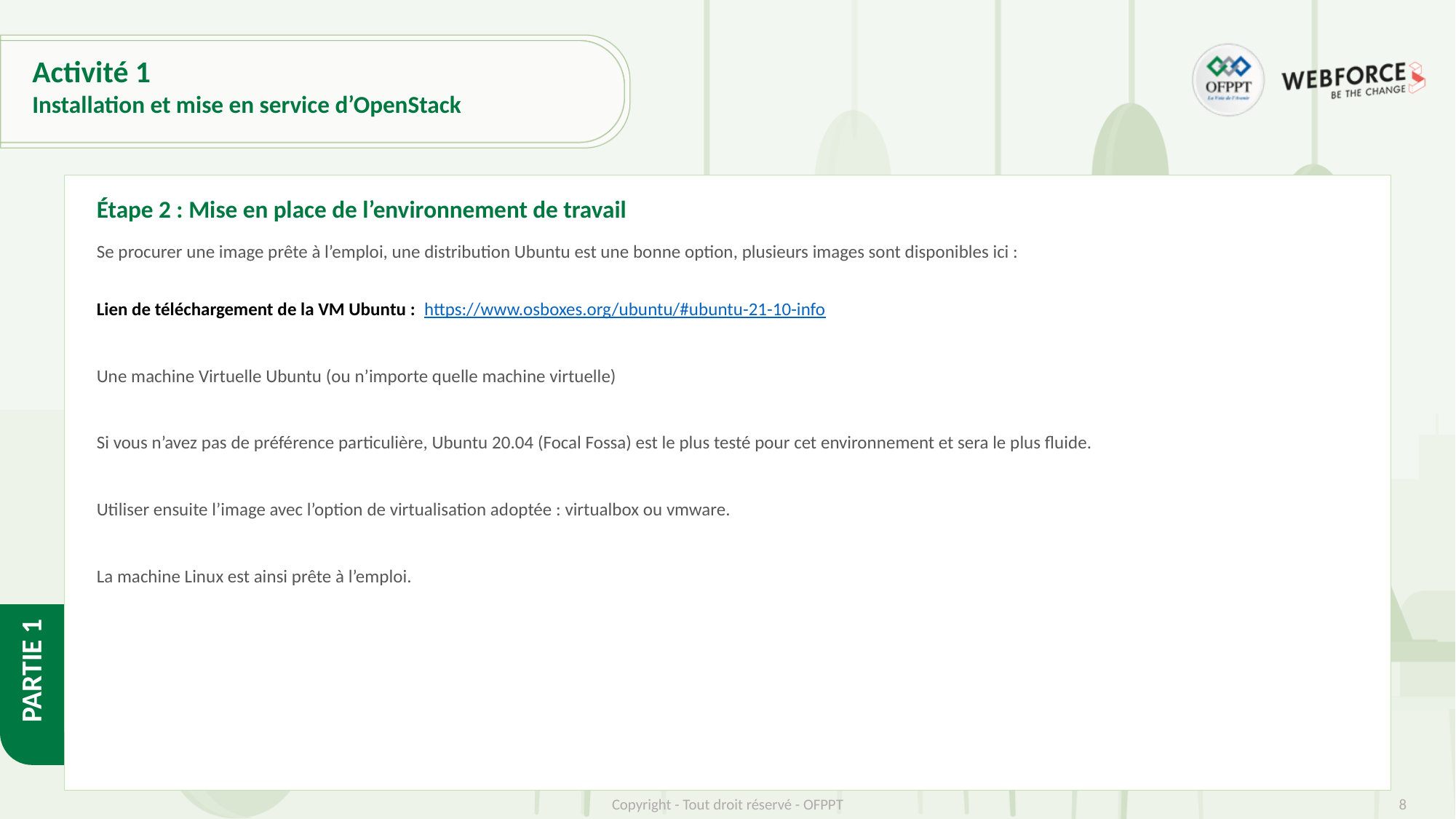

# Activité 1
Installation et mise en service d’OpenStack

Étape 2 : Mise en place de l’environnement de travail

Se procurer une image prête à l’emploi, une distribution Ubuntu est une bonne option, plusieurs images sont disponibles ici :
Lien de téléchargement de la VM Ubuntu :  https://www.osboxes.org/ubuntu/#ubuntu-21-10-info

Une machine Virtuelle Ubuntu (ou n’importe quelle machine virtuelle)

Si vous n’avez pas de préférence particulière, Ubuntu 20.04 (Focal Fossa) est le plus testé pour cet environnement et sera le plus fluide.

Utiliser ensuite l’image avec l’option de virtualisation adoptée : virtualbox ou vmware.

La machine Linux est ainsi prête à l’emploi.